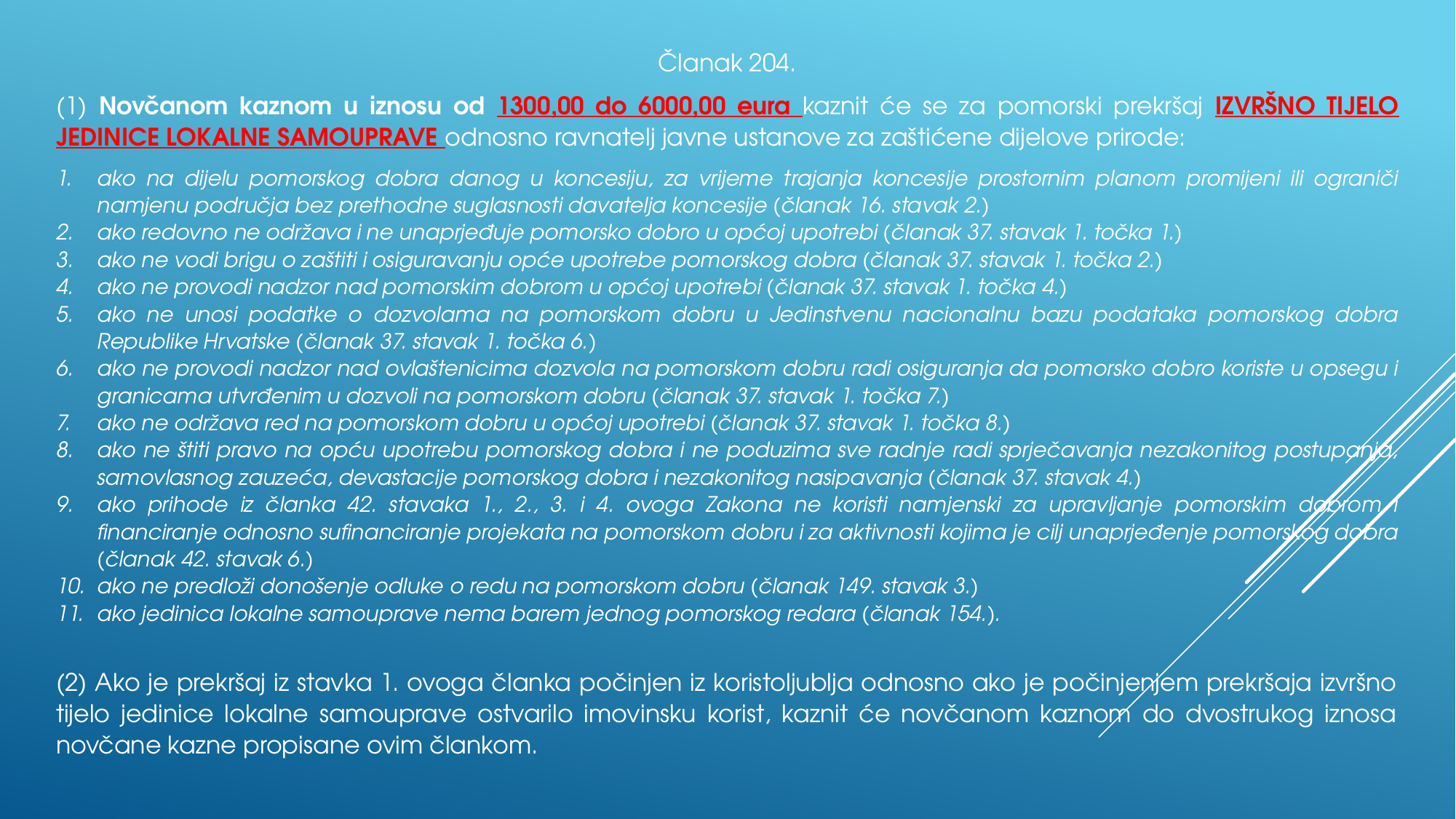

Članak 204.
(1) Novčanom kaznom u iznosu od 1300,00 do 6000,00 eura kaznit će se za pomorski prekršaj IZVRŠNO TIJELO JEDINICE LOKALNE SAMOUPRAVE odnosno ravnatelj javne ustanove za zaštićene dijelove prirode:
ako na dijelu pomorskog dobra danog u koncesiju, za vrijeme trajanja koncesije prostornim planom promijeni ili ograniči namjenu područja bez prethodne suglasnosti davatelja koncesije (članak 16. stavak 2.)
ako redovno ne održava i ne unaprjeđuje pomorsko dobro u općoj upotrebi (članak 37. stavak 1. točka 1.)
ako ne vodi brigu o zaštiti i osiguravanju opće upotrebe pomorskog dobra (članak 37. stavak 1. točka 2.)
ako ne provodi nadzor nad pomorskim dobrom u općoj upotrebi (članak 37. stavak 1. točka 4.)
ako ne unosi podatke o dozvolama na pomorskom dobru u Jedinstvenu nacionalnu bazu podataka pomorskog dobra Republike Hrvatske (članak 37. stavak 1. točka 6.)
ako ne provodi nadzor nad ovlaštenicima dozvola na pomorskom dobru radi osiguranja da pomorsko dobro koriste u opsegu i granicama utvrđenim u dozvoli na pomorskom dobru (članak 37. stavak 1. točka 7.)
ako ne održava red na pomorskom dobru u općoj upotrebi (članak 37. stavak 1. točka 8.)
ako ne štiti pravo na opću upotrebu pomorskog dobra i ne poduzima sve radnje radi sprječavanja nezakonitog postupanja, samovlasnog zauzeća, devastacije pomorskog dobra i nezakonitog nasipavanja (članak 37. stavak 4.)
ako prihode iz članka 42. stavaka 1., 2., 3. i 4. ovoga Zakona ne koristi namjenski za upravljanje pomorskim dobrom i financiranje odnosno sufinanciranje projekata na pomorskom dobru i za aktivnosti kojima je cilj unaprjeđenje pomorskog dobra (članak 42. stavak 6.)
ako ne predloži donošenje odluke o redu na pomorskom dobru (članak 149. stavak 3.)
ako jedinica lokalne samouprave nema barem jednog pomorskog redara (članak 154.).

(2) Ako je prekršaj iz stavka 1. ovoga članka počinjen iz koristoljublja odnosno ako je počinjenjem prekršaja izvršno tijelo jedinice lokalne samouprave ostvarilo imovinsku korist, kaznit će novčanom kaznom do dvostrukog iznosa novčane kazne propisane ovim člankom.